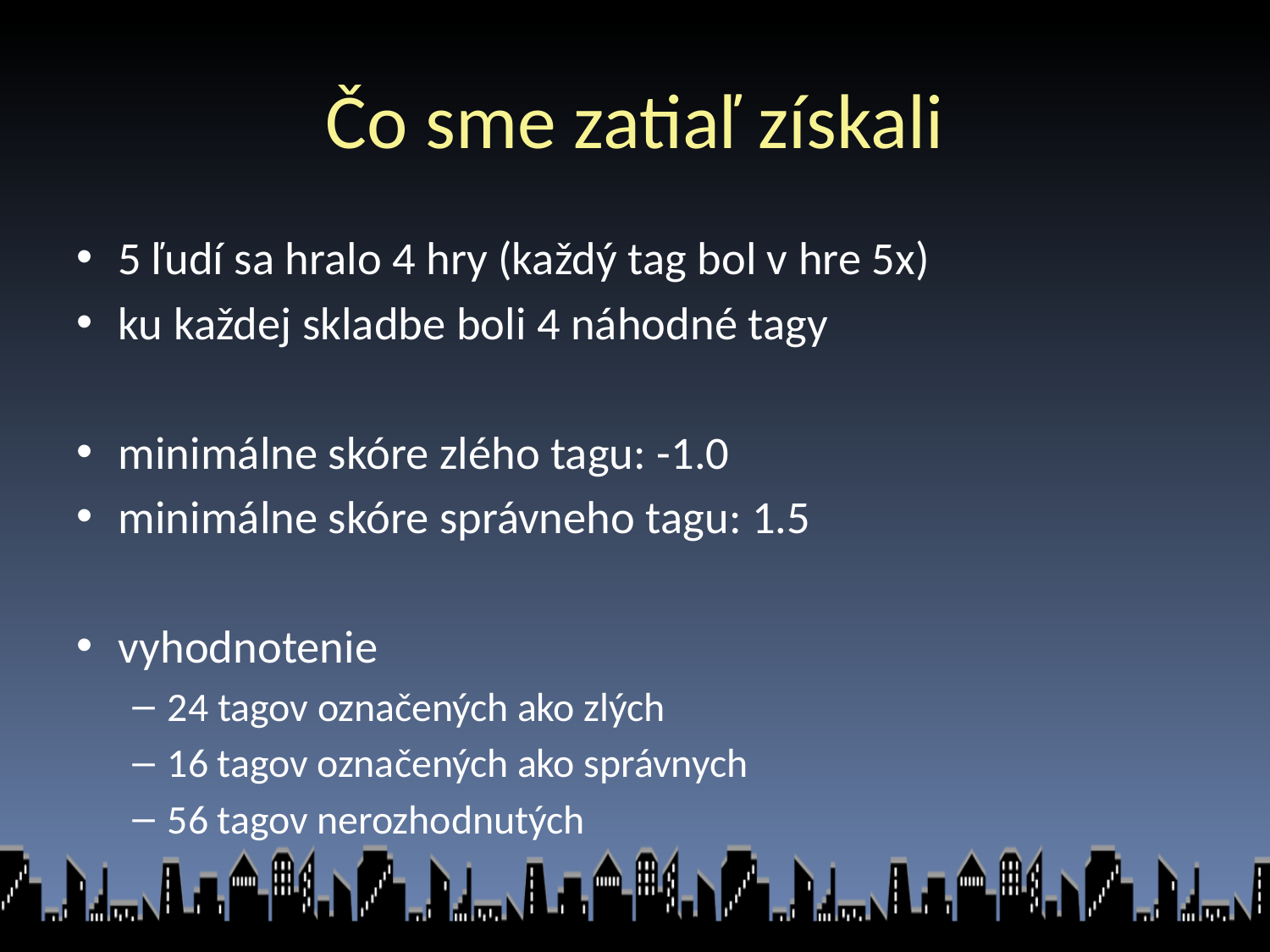

# Čo sme zatiaľ získali
5 ľudí sa hralo 4 hry (každý tag bol v hre 5x)
ku každej skladbe boli 4 náhodné tagy

minimálne skóre zlého tagu: -1.0
minimálne skóre správneho tagu: 1.5

vyhodnotenie
24 tagov označených ako zlých
16 tagov označených ako správnych
56 tagov nerozhodnutých